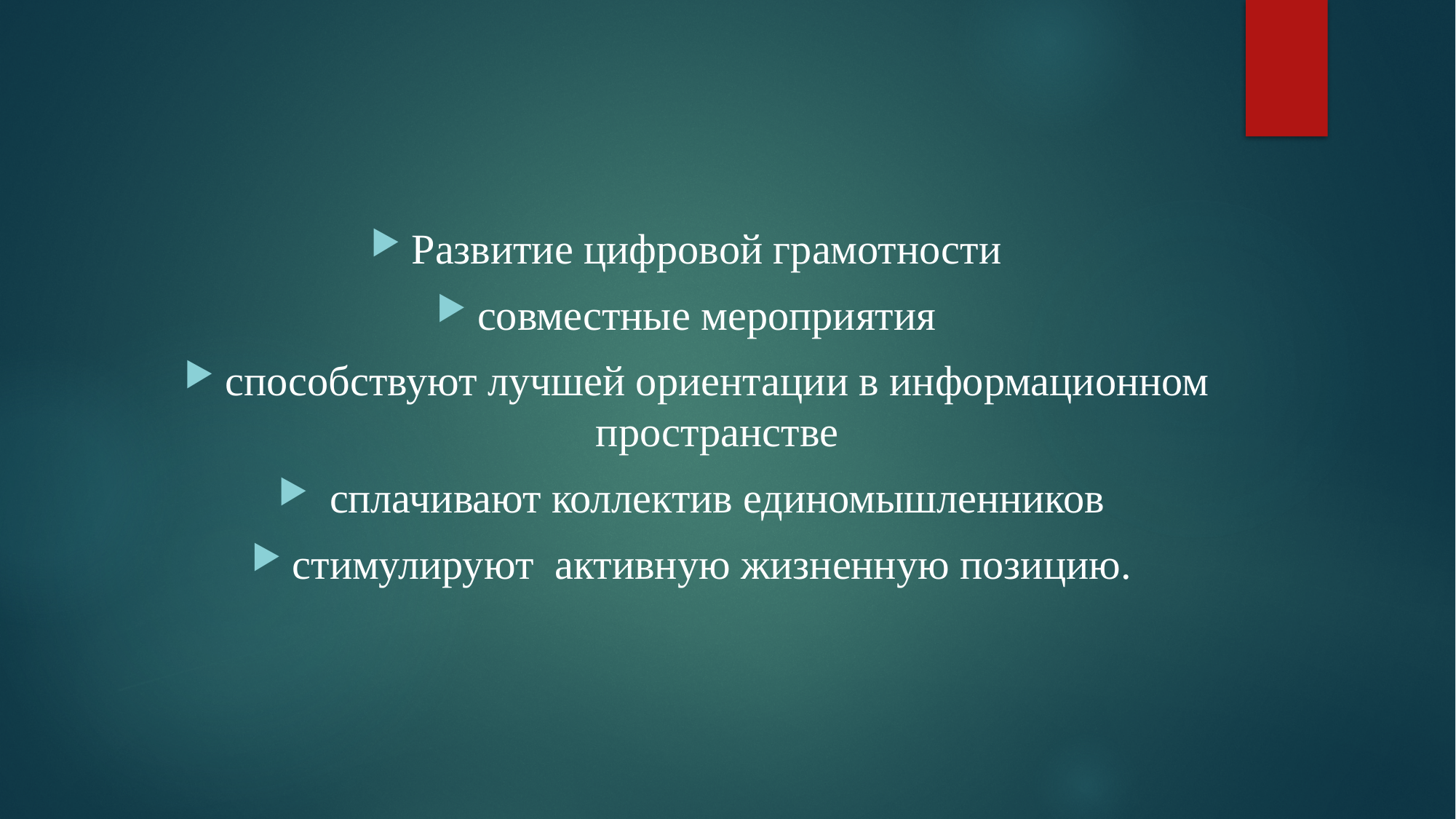

Развитие цифровой грамотности
совместные мероприятия
способствуют лучшей ориентации в информационном пространстве
 сплачивают коллектив единомышленников
стимулируют  активную жизненную позицию.